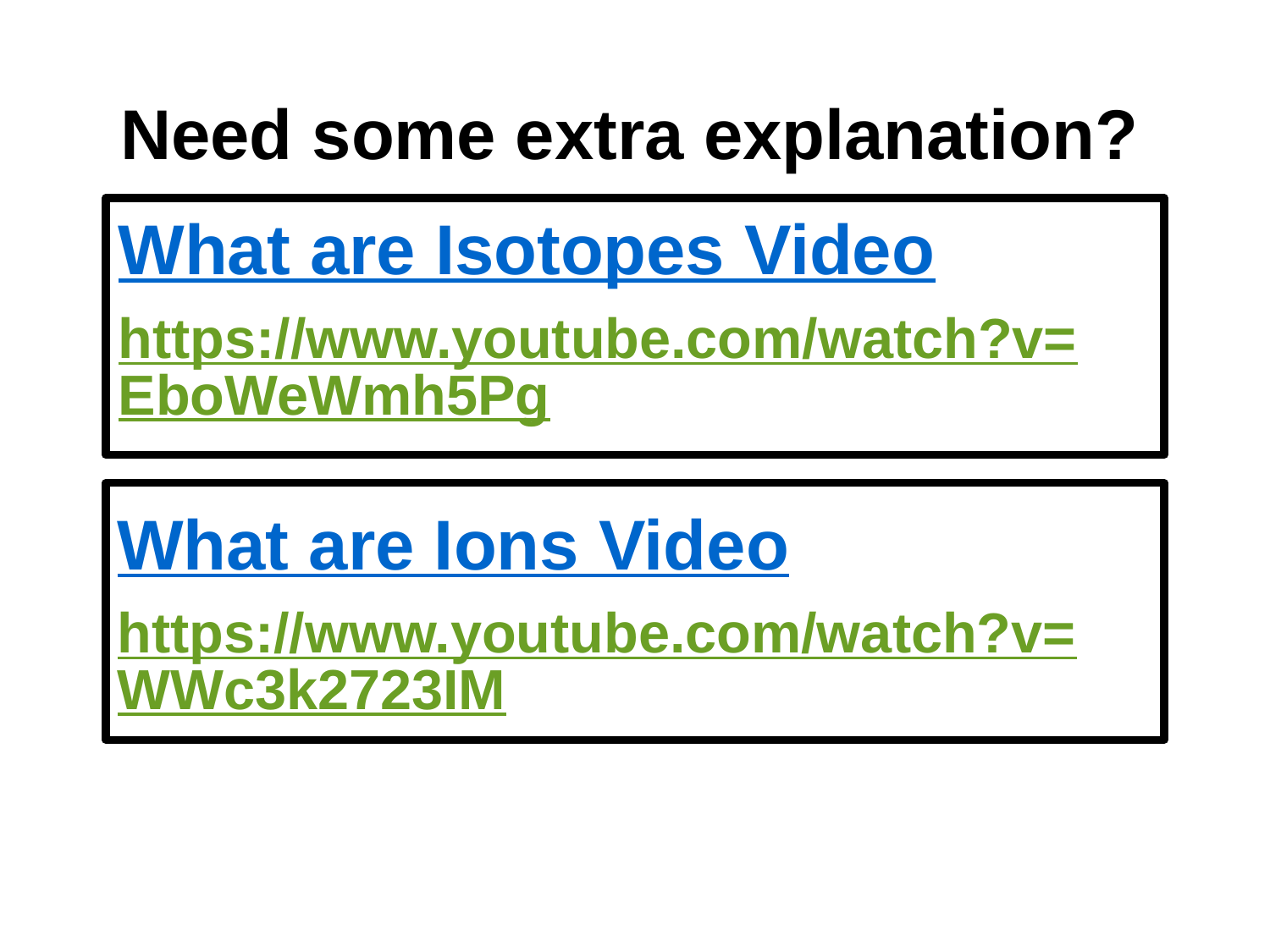

Need some extra explanation?

What are Isotopes Video
https://www.youtube.com/watch?v=EboWeWmh5Pg

What are Ions Video
https://www.youtube.com/watch?v=WWc3k2723IM